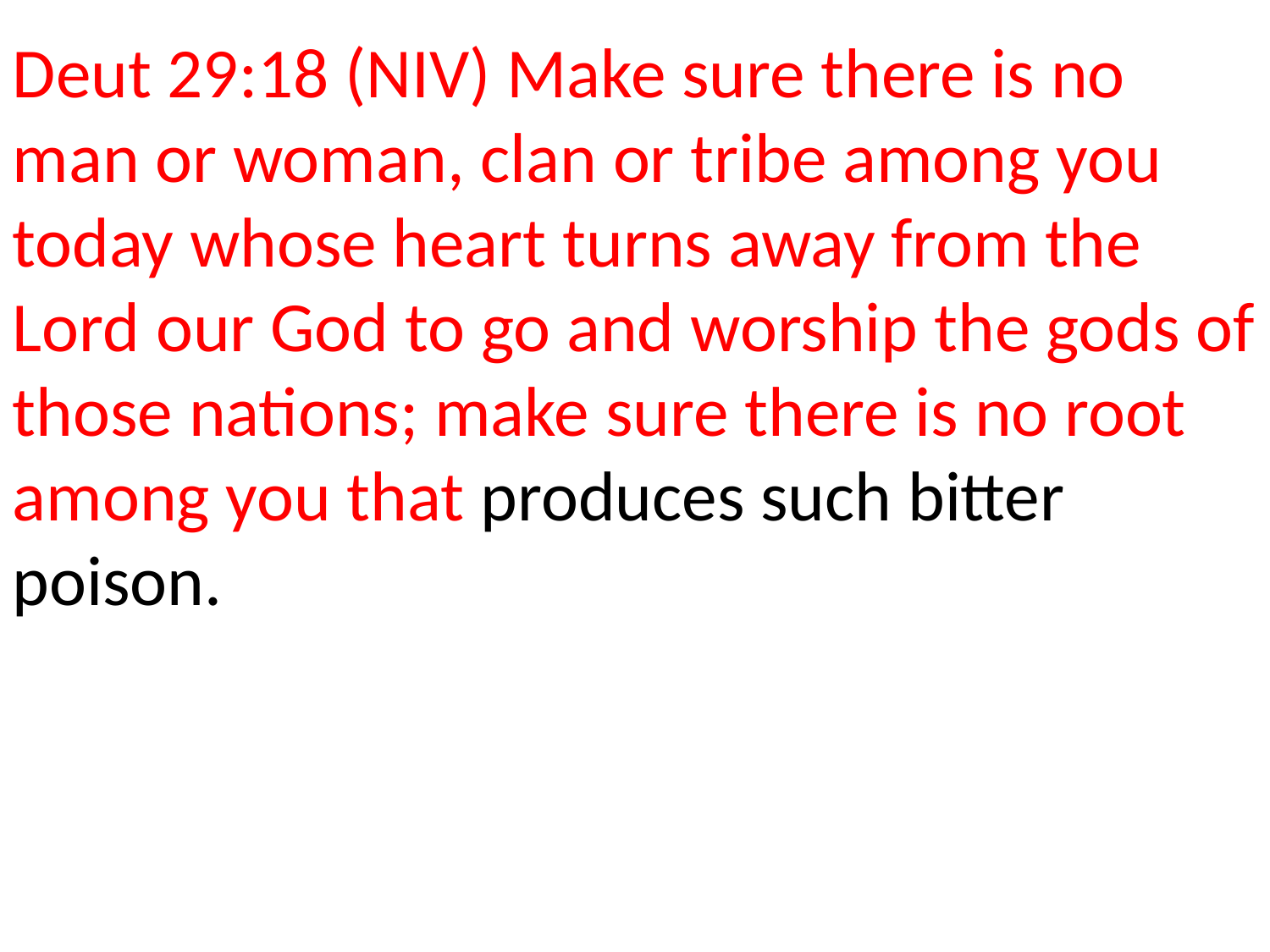

Deut 29:18 (NIV) Make sure there is no man or woman, clan or tribe among you today whose heart turns away from the Lord our God to go and worship the gods of those nations; make sure there is no root among you that produces such bitter poison.